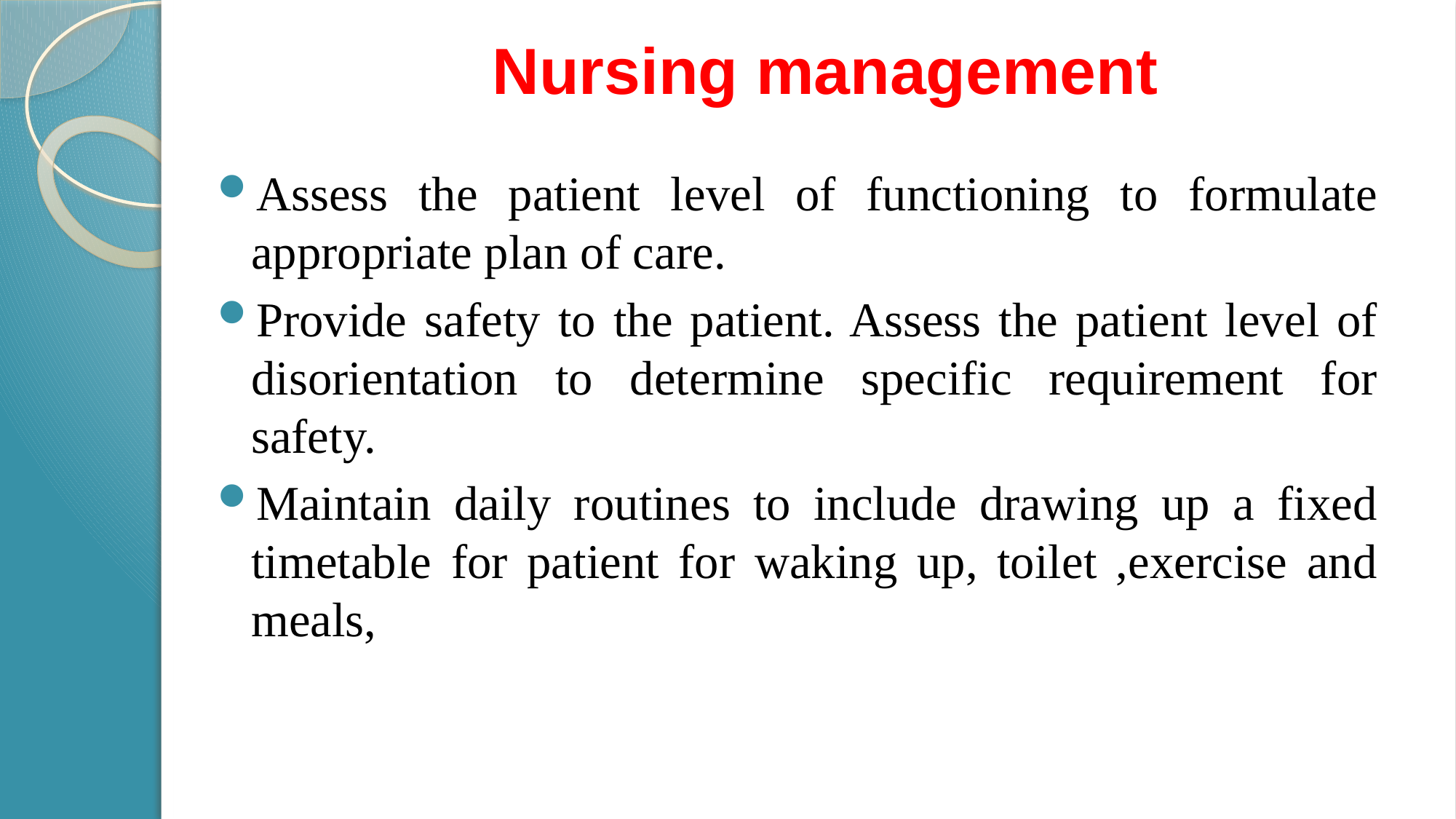

# Nursing management
Assess the patient level of functioning to formulate appropriate plan of care.
Provide safety to the patient. Assess the patient level of disorientation to determine specific requirement for safety.
Maintain daily routines to include drawing up a fixed timetable for patient for waking up, toilet ,exercise and meals,